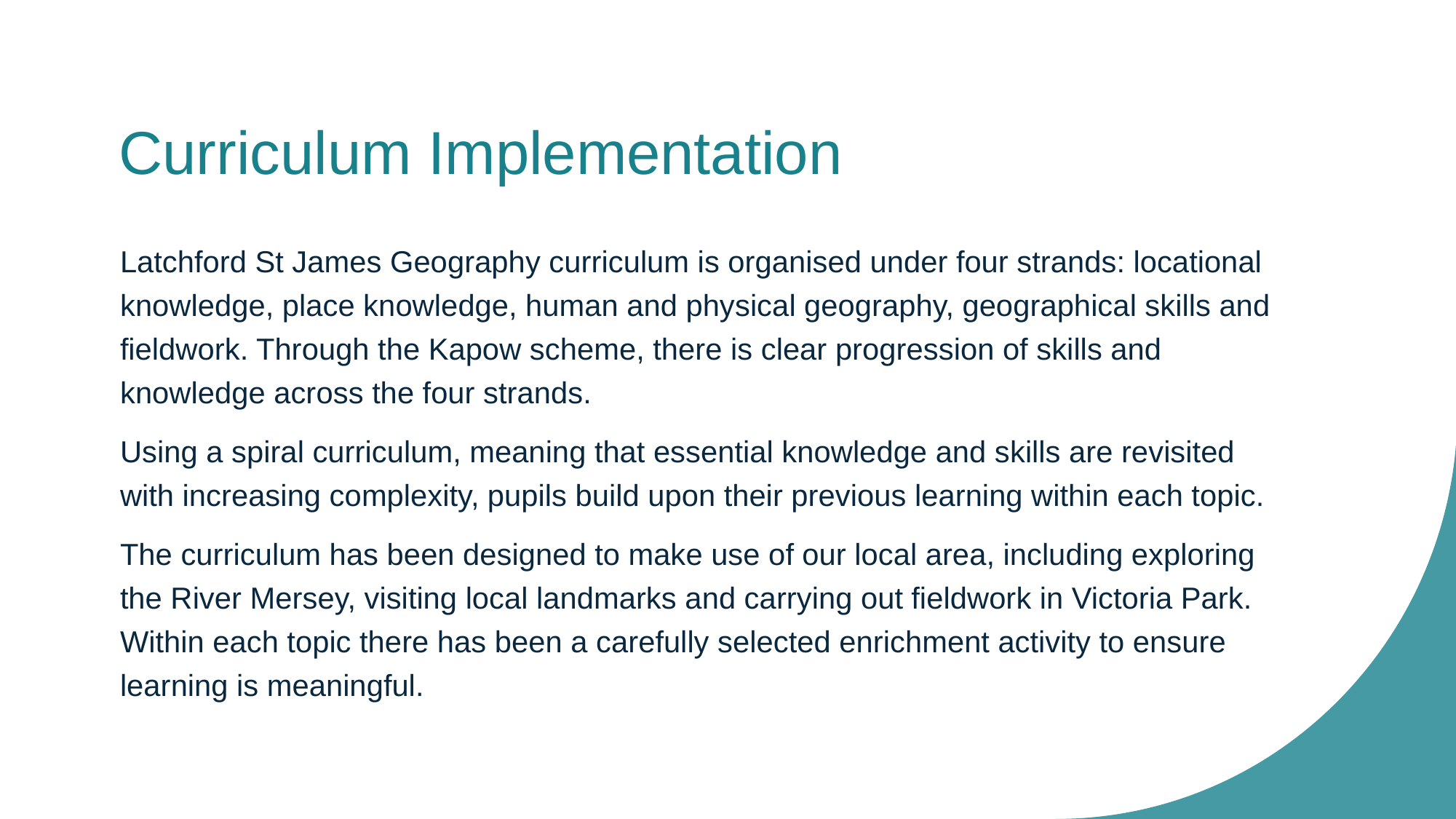

# Curriculum Implementation
Latchford St James Geography curriculum is organised under four strands: locational knowledge, place knowledge, human and physical geography, geographical skills and fieldwork. Through the Kapow scheme, there is clear progression of skills and knowledge across the four strands.
Using a spiral curriculum, meaning that essential knowledge and skills are revisited with increasing complexity, pupils build upon their previous learning within each topic.
The curriculum has been designed to make use of our local area, including exploring the River Mersey, visiting local landmarks and carrying out fieldwork in Victoria Park. Within each topic there has been a carefully selected enrichment activity to ensure learning is meaningful.